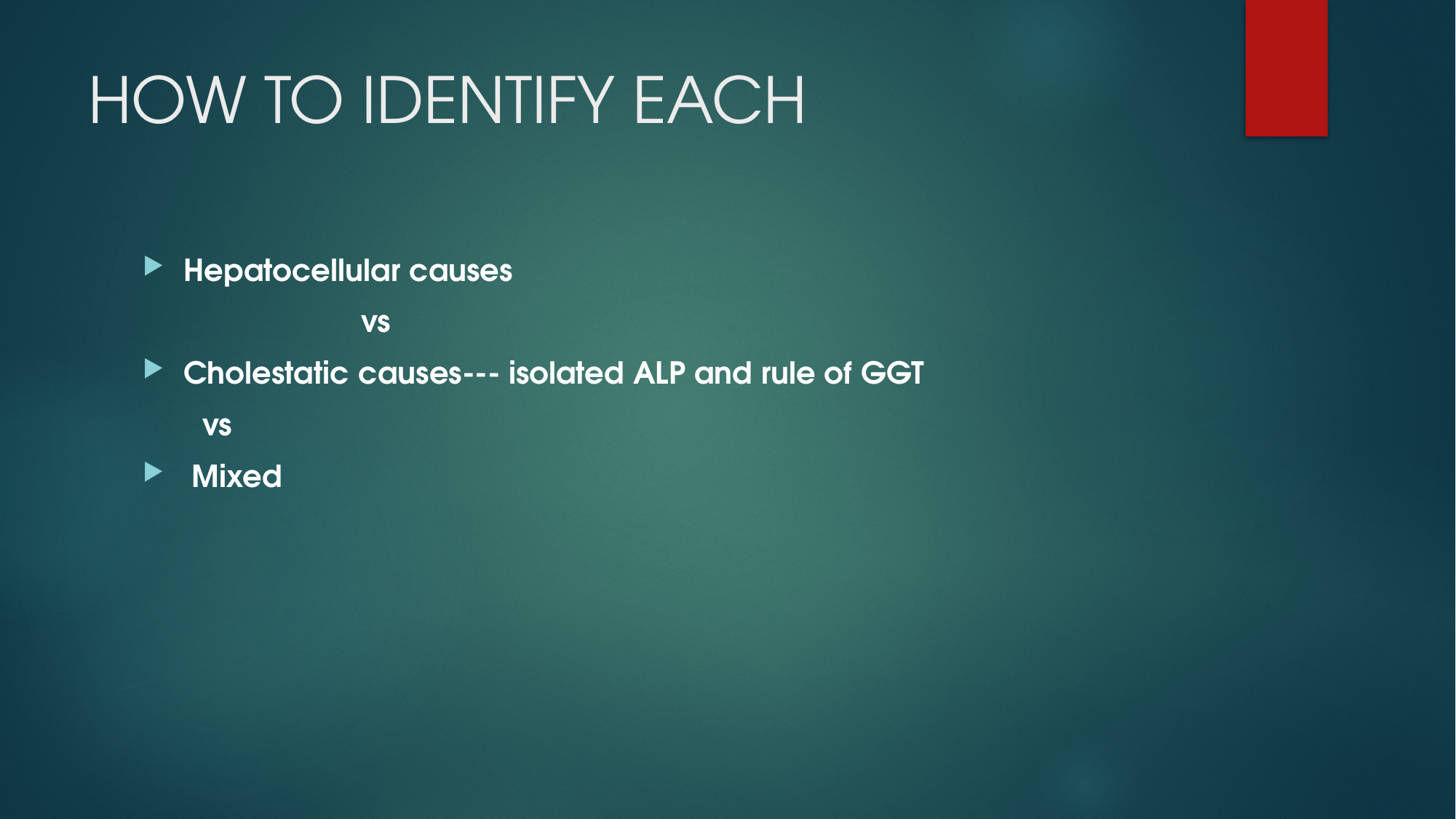

# HOW TO IDENTIFY EACH
Hepatocellular causes
		vs
Cholestatic causes--- isolated ALP and rule of GGT
       vs
 Mixed